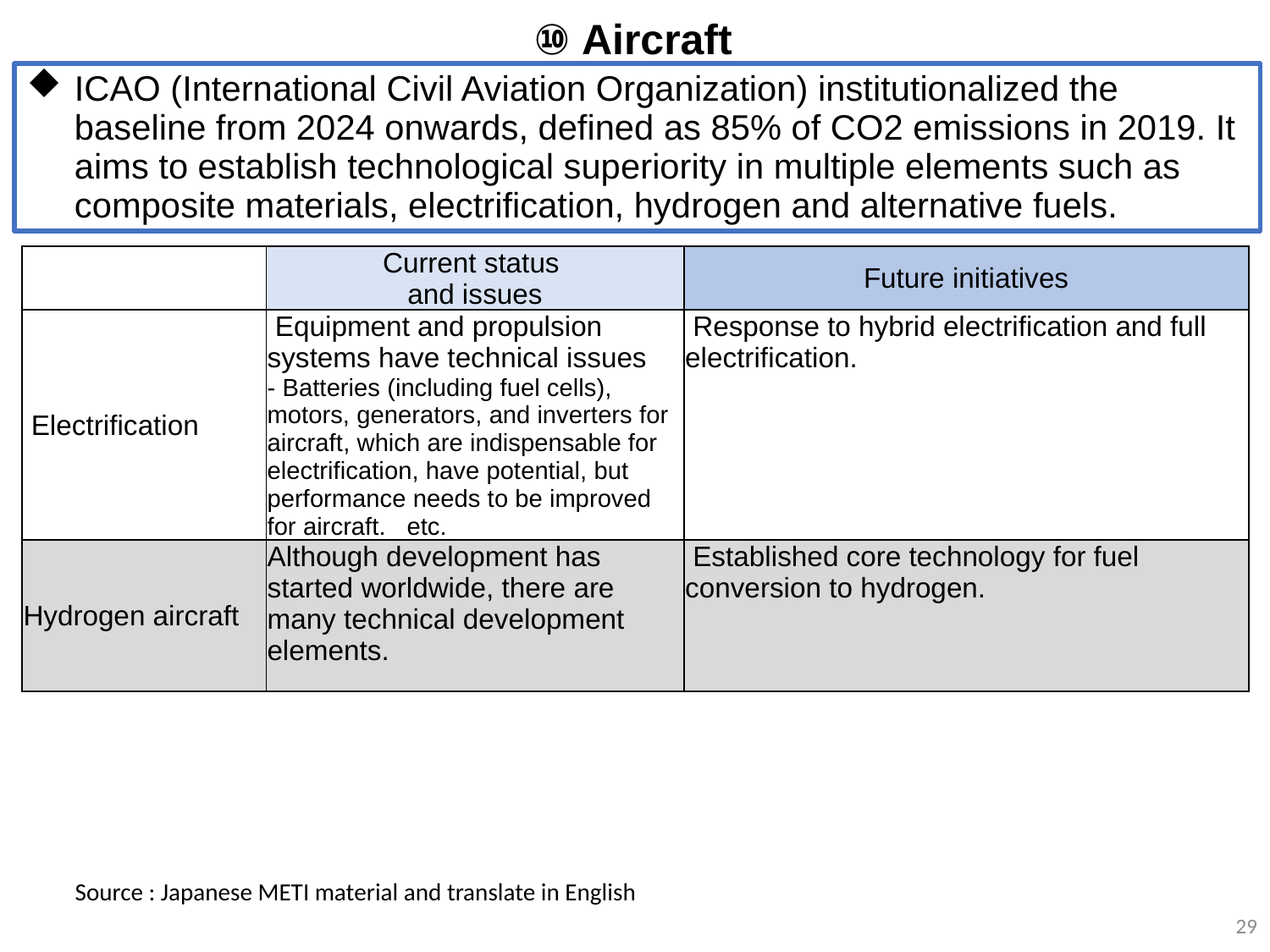

⑩ Aircraft
ICAO (International Civil Aviation Organization) institutionalized the baseline from 2024 onwards, defined as 85% of CO2 emissions in 2019. It aims to establish technological superiority in multiple elements such as composite materials, electrification, hydrogen and alternative fuels.
|  | Current status and issues | Future initiatives |
| --- | --- | --- |
| Electrification | Equipment and propulsion systems have technical issues - Batteries (including fuel cells), motors, generators, and inverters for aircraft, which are indispensable for electrification, have potential, but performance needs to be improved for aircraft. etc. | Response to hybrid electrification and full electrification. |
| Hydrogen aircraft | Although development has started worldwide, there are many technical development elements. | Established core technology for fuel conversion to hydrogen. |
Source : Japanese METI material and translate in English
29